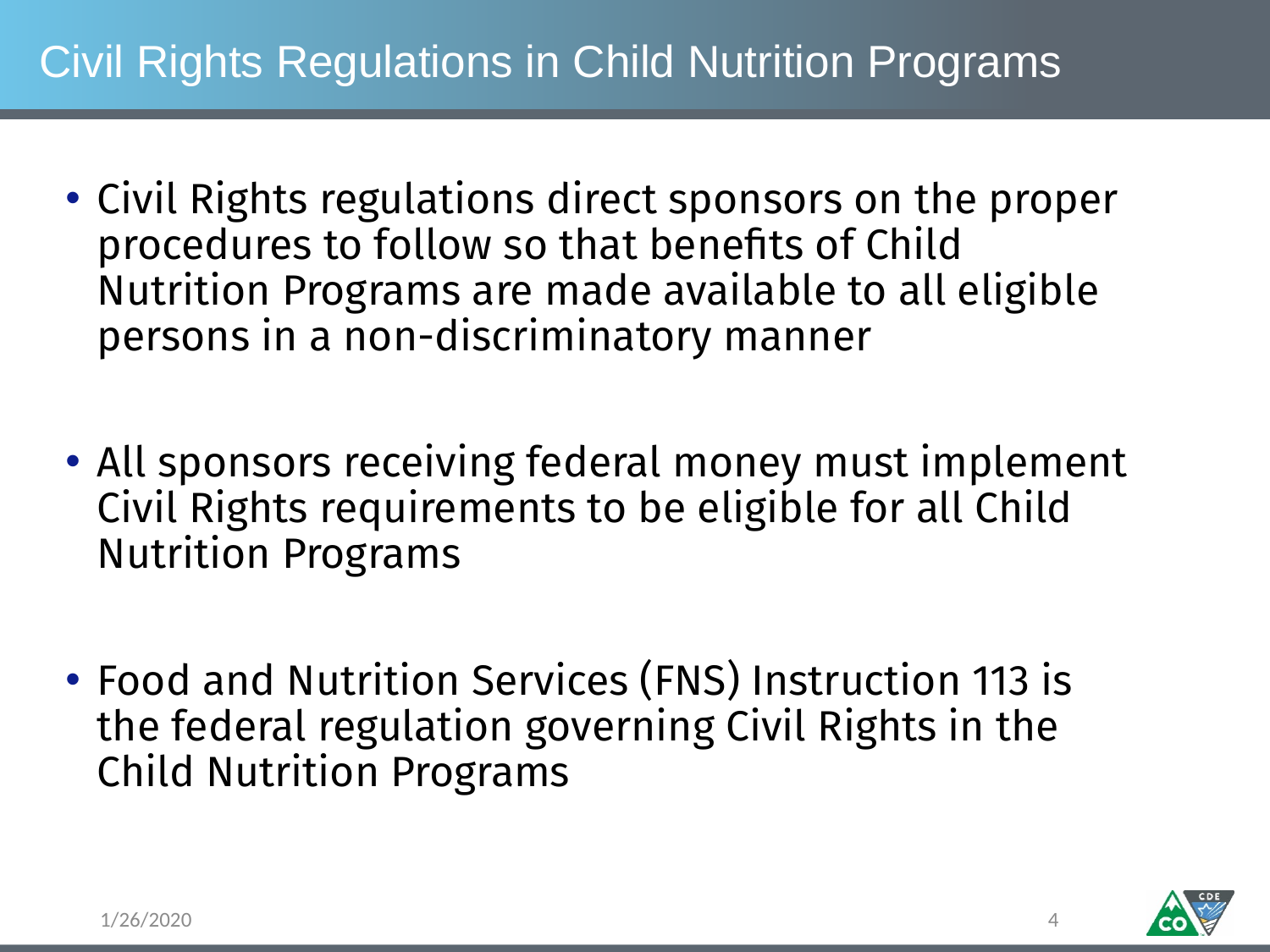

# Civil Rights Regulations in Child Nutrition Programs
Civil Rights regulations direct sponsors on the proper procedures to follow so that benefits of Child Nutrition Programs are made available to all eligible persons in a non-discriminatory manner

All sponsors receiving federal money must implement Civil Rights requirements to be eligible for all Child Nutrition Programs

Food and Nutrition Services (FNS) Instruction 113 is the federal regulation governing Civil Rights in the Child Nutrition Programs